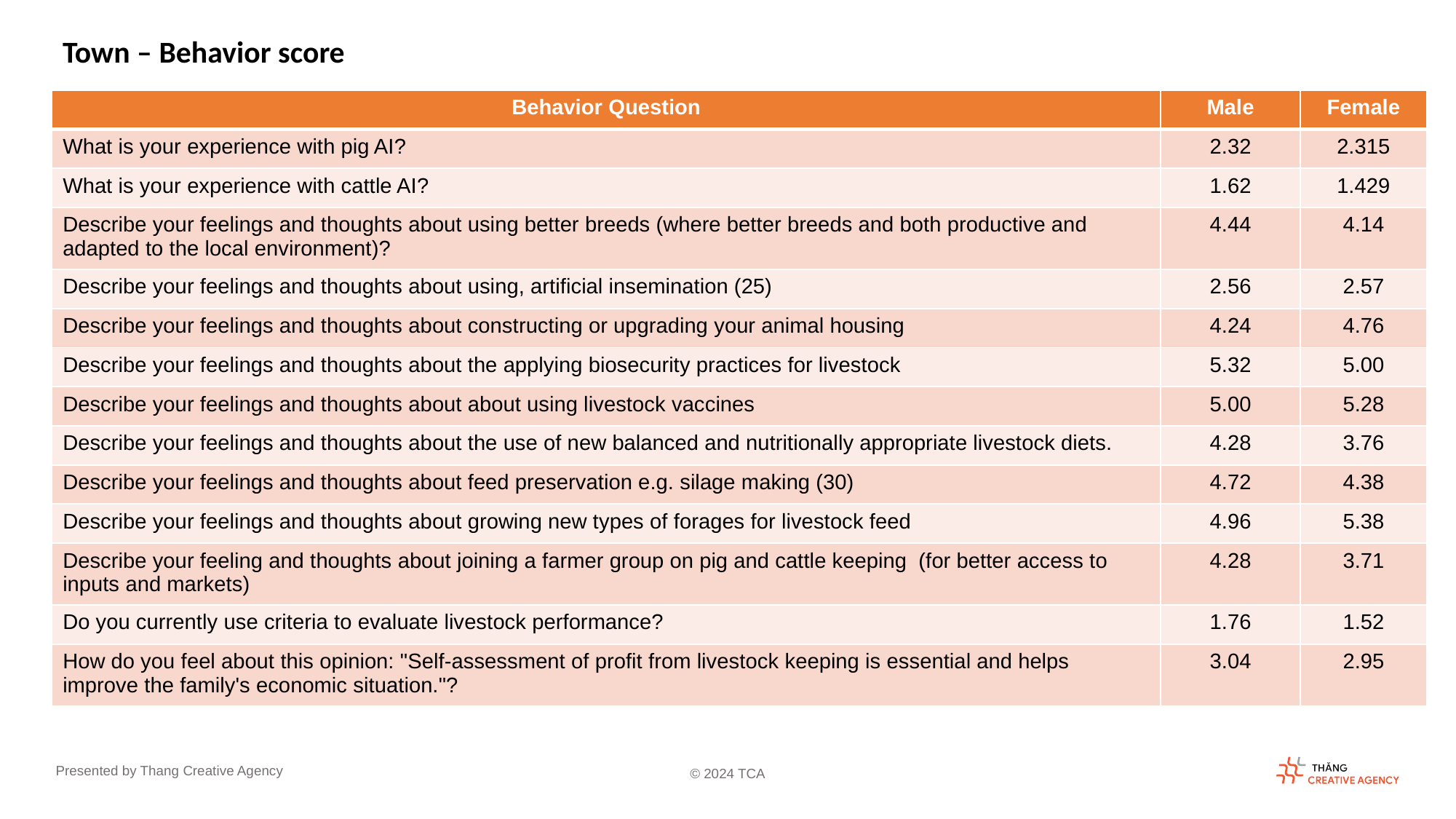

Town – Behavior score
| Behavior Question | Male | Female |
| --- | --- | --- |
| What is your experience with pig AI? | 2.32 | 2.315 |
| What is your experience with cattle AI? | 1.62 | 1.429 |
| Describe your feelings and thoughts about using better breeds (where better breeds and both productive and adapted to the local environment)? | 4.44 | 4.14 |
| Describe your feelings and thoughts about using, artificial insemination (25) | 2.56 | 2.57 |
| Describe your feelings and thoughts about constructing or upgrading your animal housing | 4.24 | 4.76 |
| Describe your feelings and thoughts about the applying biosecurity practices for livestock | 5.32 | 5.00 |
| Describe your feelings and thoughts about about using livestock vaccines | 5.00 | 5.28 |
| Describe your feelings and thoughts about the use of new balanced and nutritionally appropriate livestock diets. | 4.28 | 3.76 |
| Describe your feelings and thoughts about feed preservation e.g. silage making (30) | 4.72 | 4.38 |
| Describe your feelings and thoughts about growing new types of forages for livestock feed | 4.96 | 5.38 |
| Describe your feeling and thoughts about joining a farmer group on pig and cattle keeping  (for better access to inputs and markets) | 4.28 | 3.71 |
| Do you currently use criteria to evaluate livestock performance? | 1.76 | 1.52 |
| How do you feel about this opinion: "Self-assessment of profit from livestock keeping is essential and helps improve the family's economic situation."? | 3.04 | 2.95 |